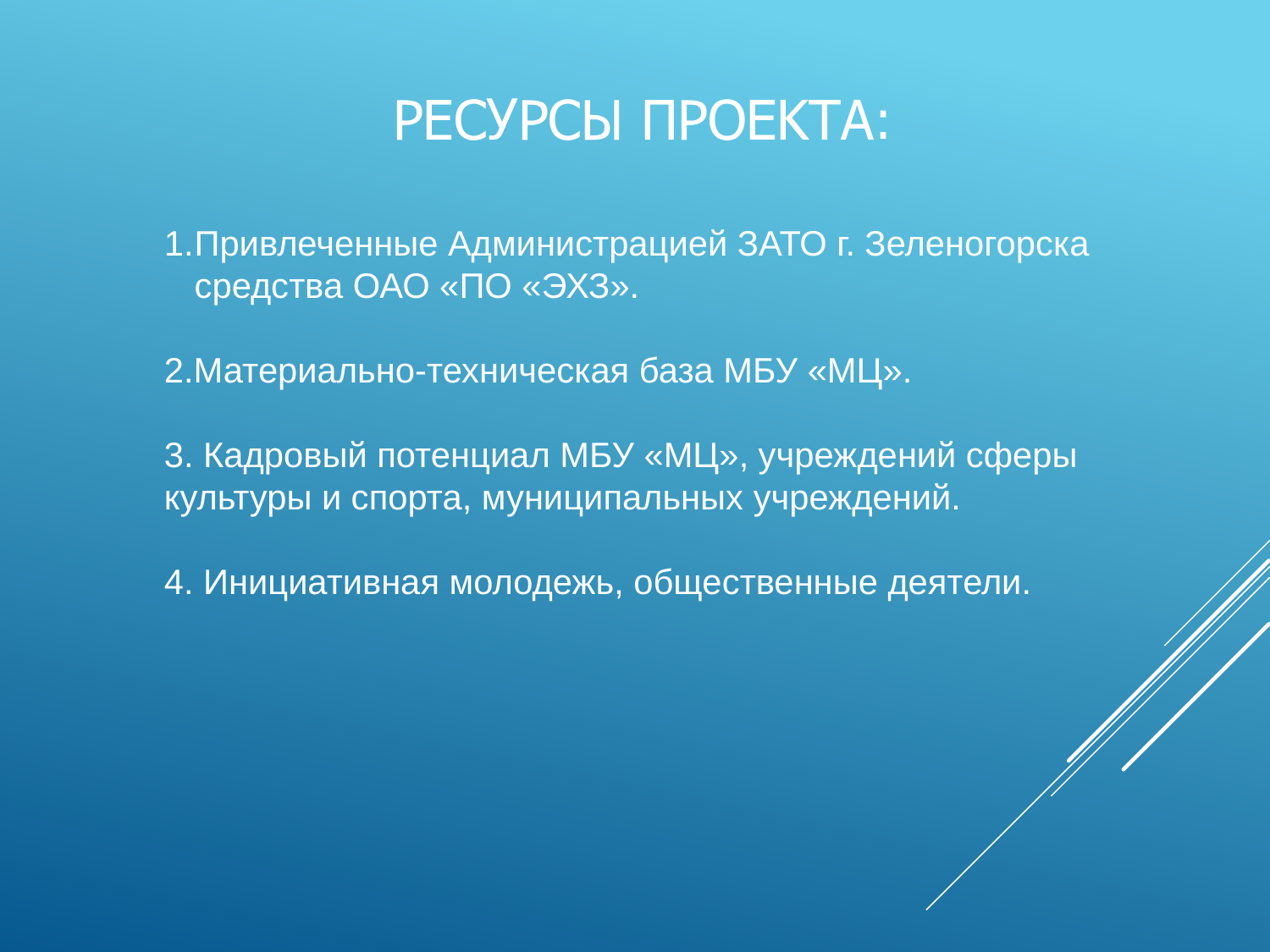

# Ресурсы проекта:
Привлеченные Администрацией ЗАТО г. Зеленогорска средства ОАО «ПО «ЭХЗ».

2.Материально-техническая база МБУ «МЦ».

3. Кадровый потенциал МБУ «МЦ», учреждений сферы культуры и спорта, муниципальных учреждений.

4. Инициативная молодежь, общественные деятели.